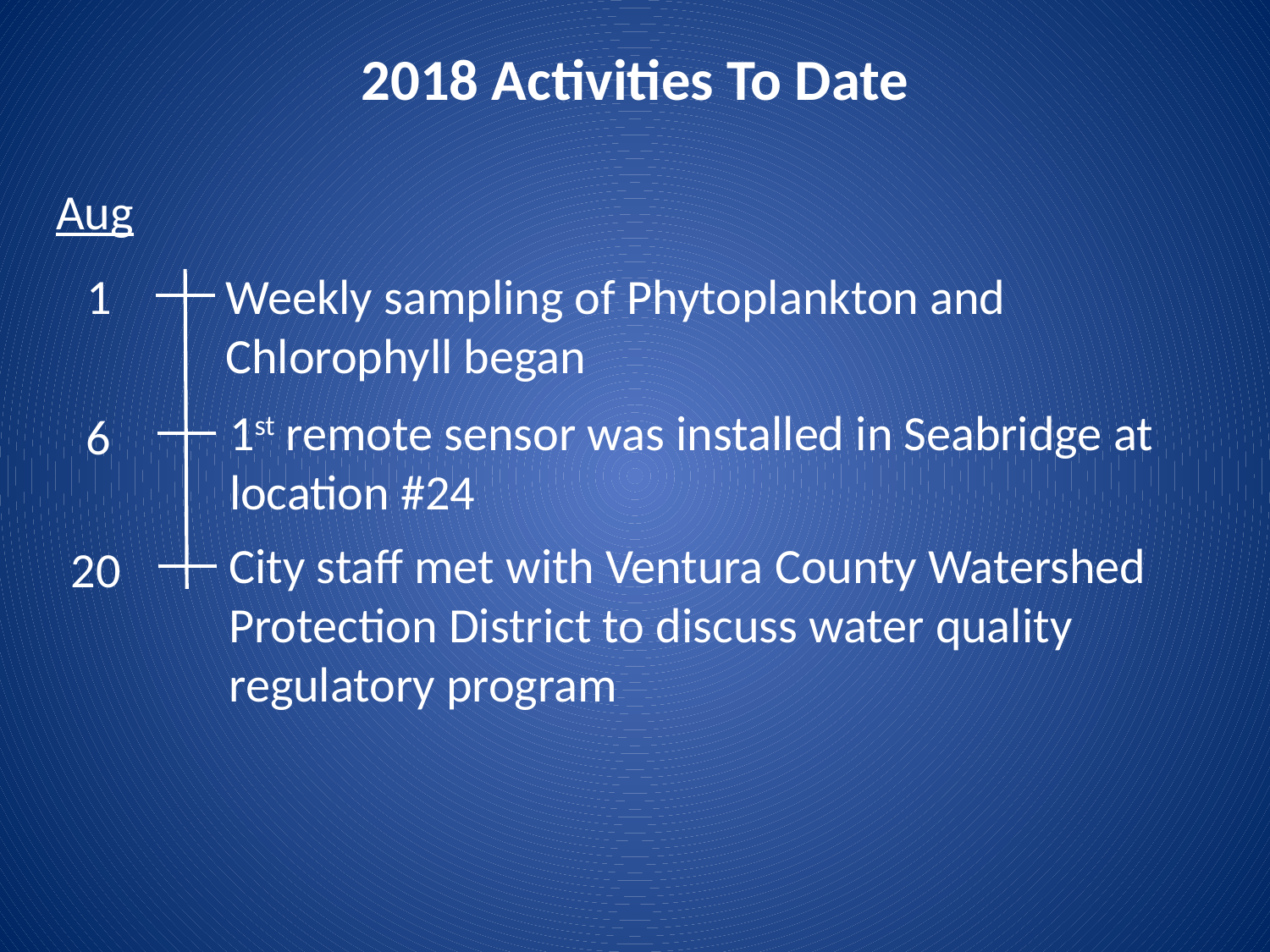

# 2018 Activities To Date
Aug
Weekly sampling of Phytoplankton and Chlorophyll began
1
1st remote sensor was installed in Seabridge at location #24
6
City staff met with Ventura County Watershed Protection District to discuss water quality regulatory program
20